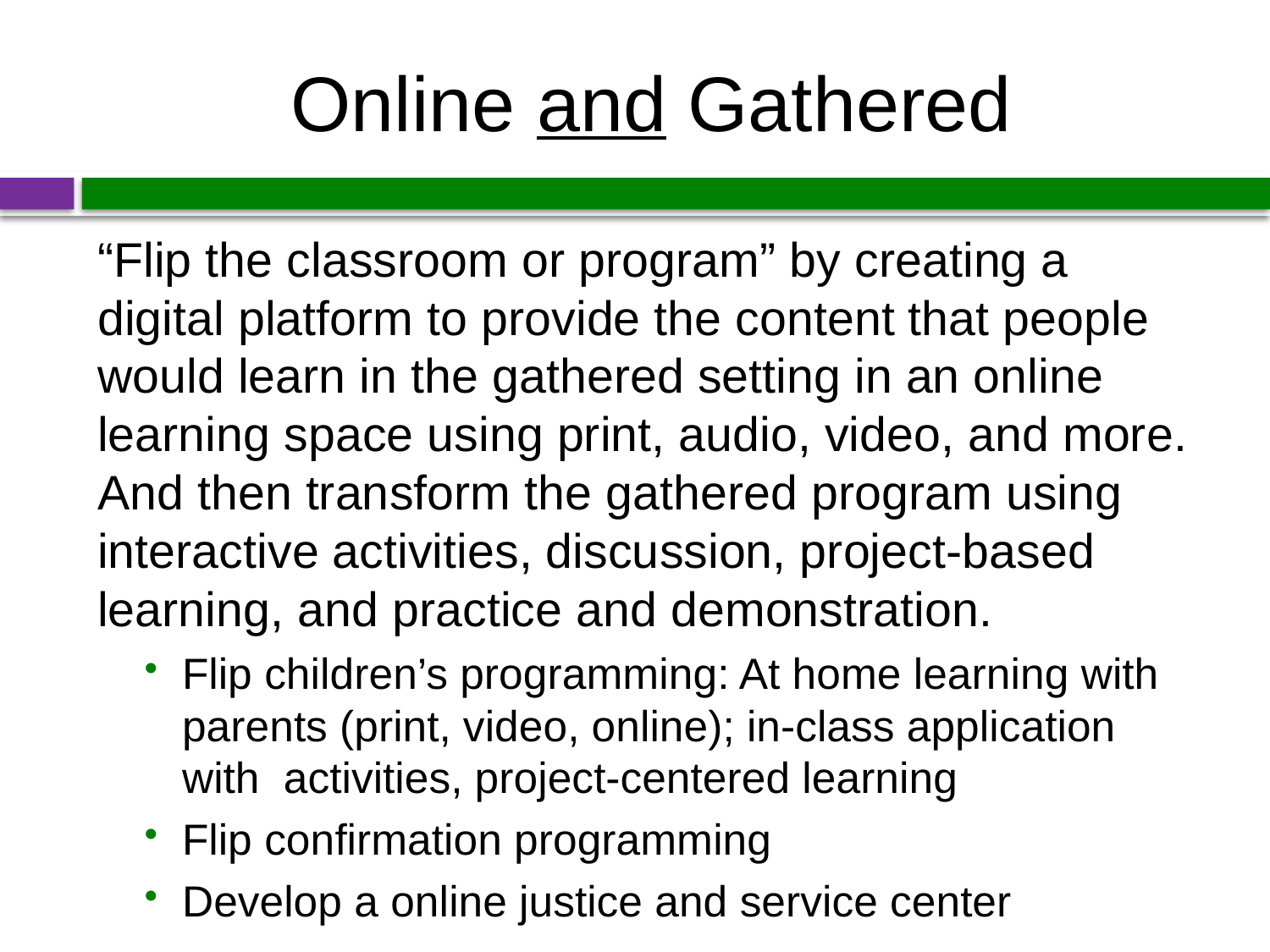

# Online and Gathered
“Flip the classroom or program” by creating a digital platform to provide the content that people would learn in the gathered setting in an online learning space using print, audio, video, and more. And then transform the gathered program using interactive activities, discussion, project-based learning, and practice and demonstration.
Flip children’s programming: At home learning with parents (print, video, online); in-class application with  activities, project-centered learning
Flip confirmation programming
Develop a online justice and service center